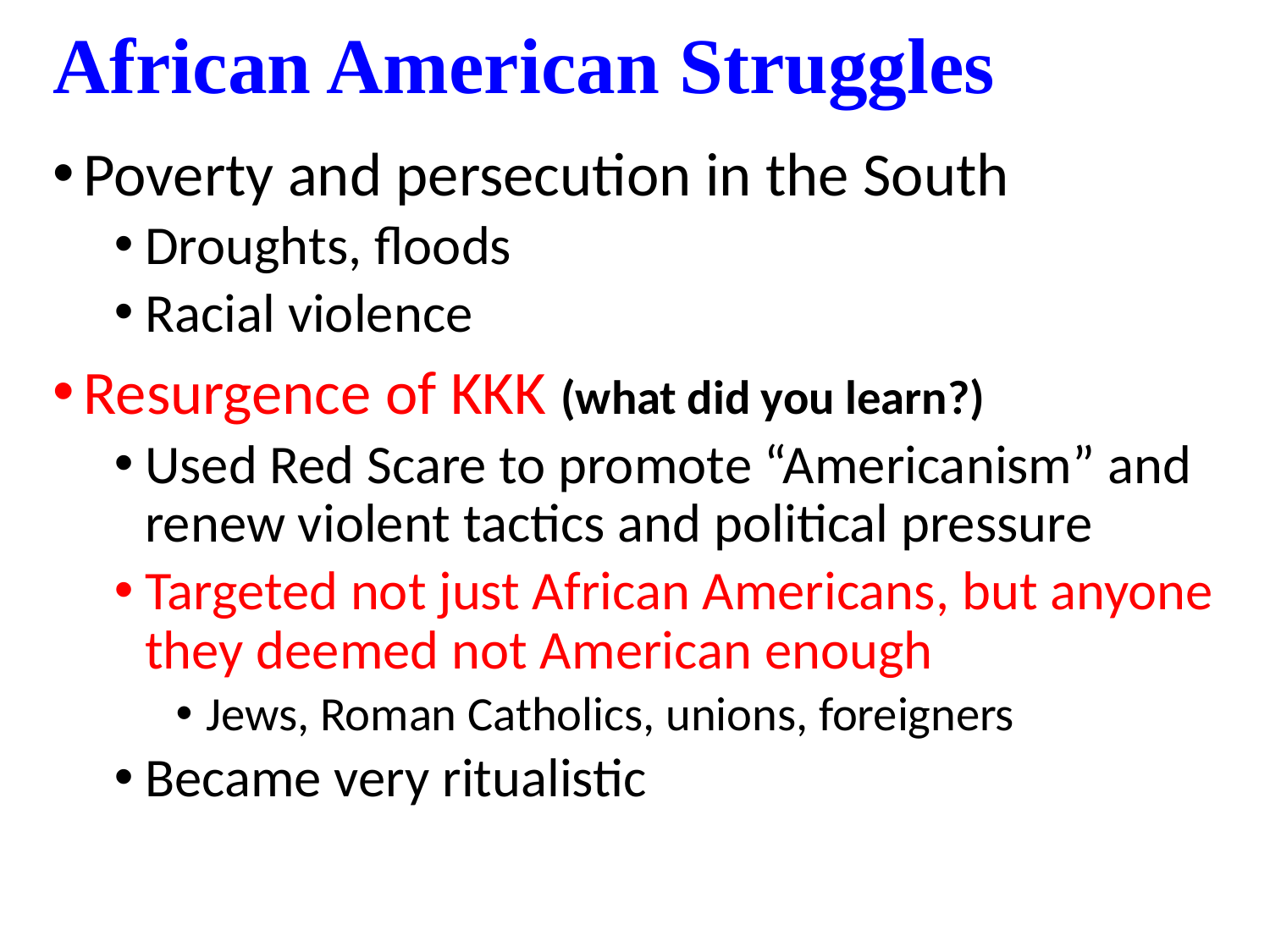

# African American Struggles
Poverty and persecution in the South
Droughts, floods
Racial violence
Resurgence of KKK (what did you learn?)
Used Red Scare to promote “Americanism” and renew violent tactics and political pressure
Targeted not just African Americans, but anyone they deemed not American enough
Jews, Roman Catholics, unions, foreigners
Became very ritualistic